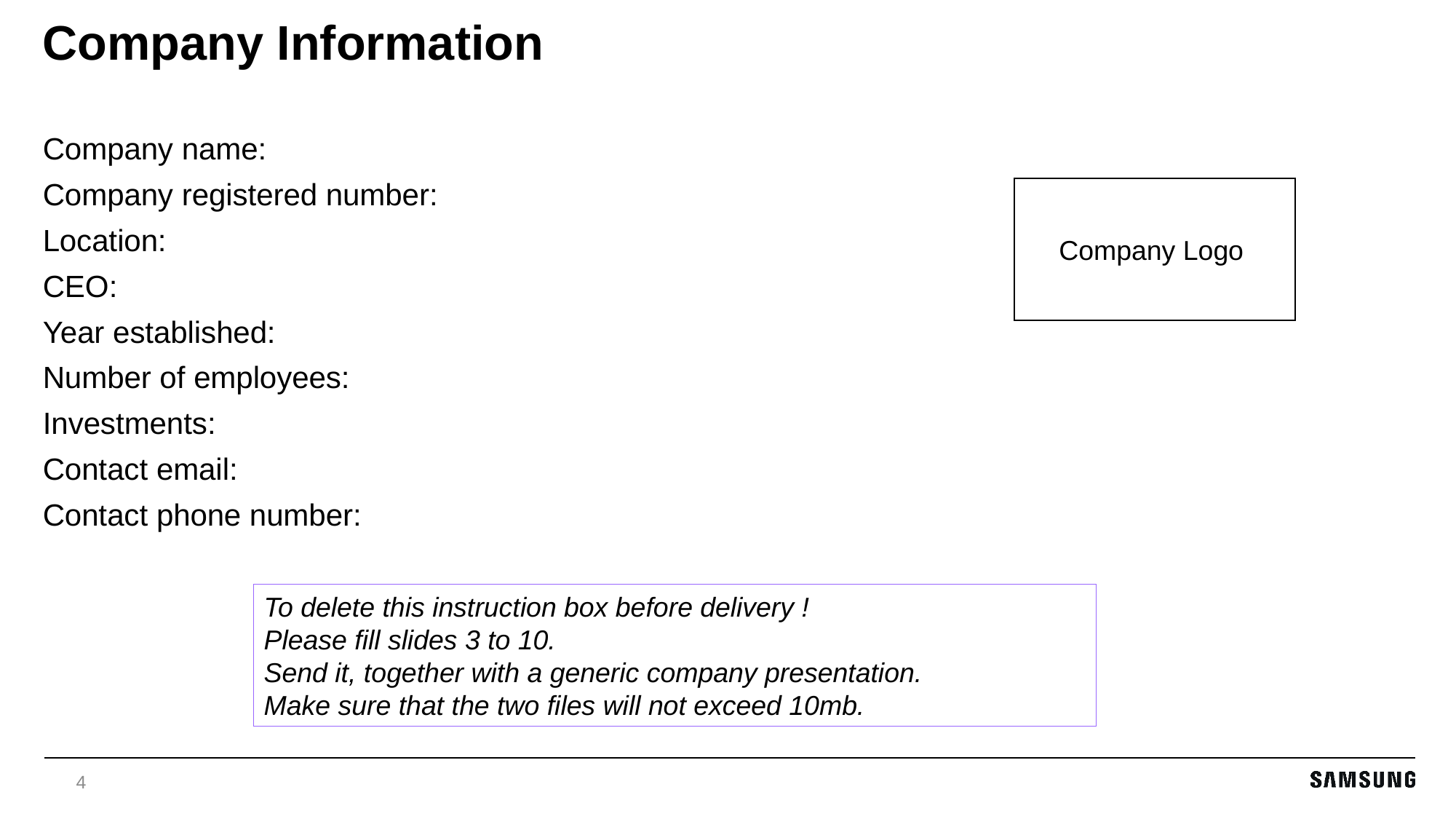

# Company Information
Company name:
Company registered number:
Location:
CEO:
Year established:
Number of employees:
Investments:
Contact email:
Contact phone number:

Company Logo
To delete this instruction box before delivery !
Please fill slides 3 to 10.
Send it, together with a generic company presentation.
Make sure that the two files will not exceed 10mb.
4